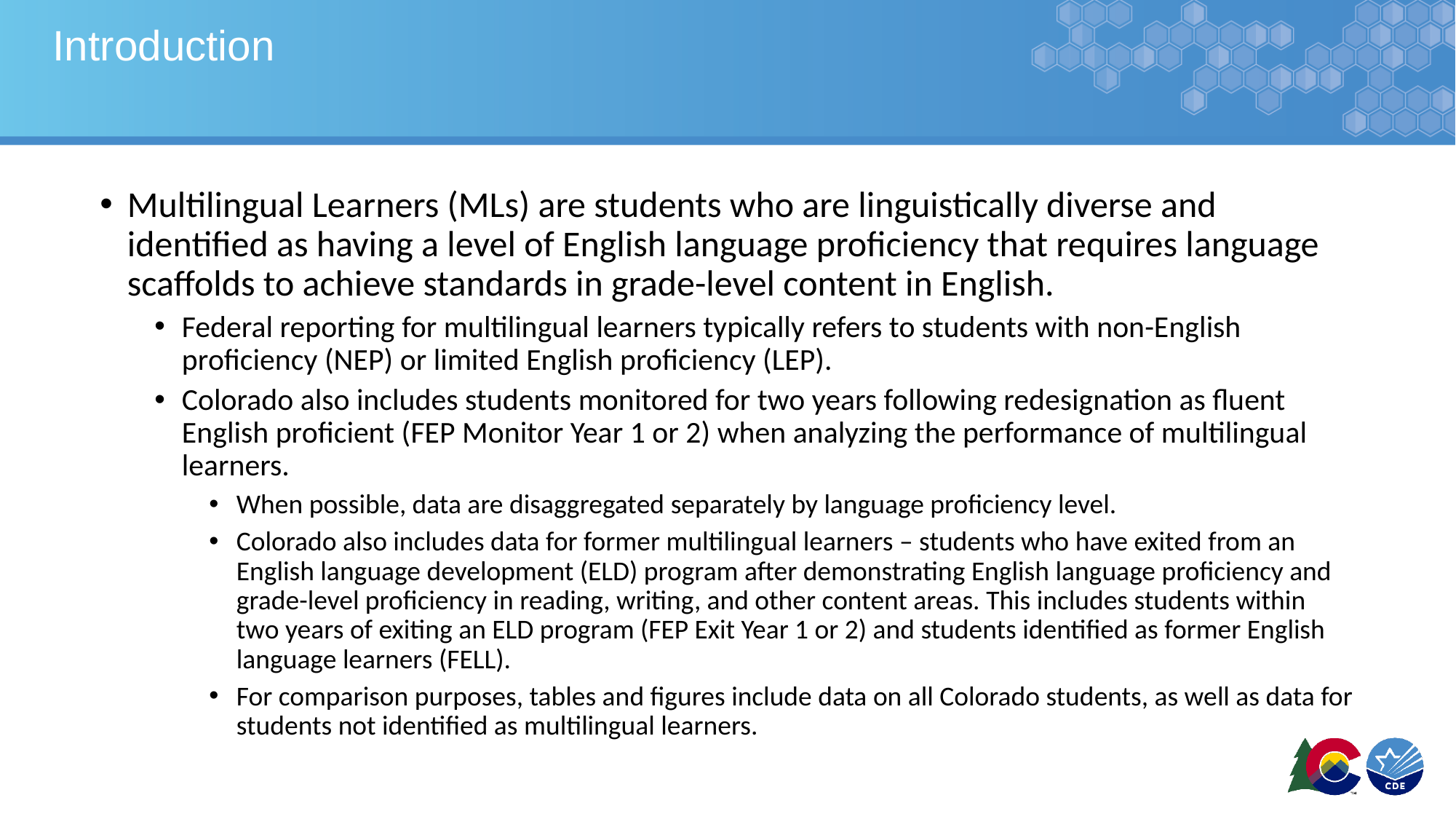

# Introduction
Multilingual Learners (MLs) are students who are linguistically diverse and identified as having a level of English language proficiency that requires language scaffolds to achieve standards in grade-level content in English.
Federal reporting for multilingual learners typically refers to students with non-English proficiency (NEP) or limited English proficiency (LEP).
Colorado also includes students monitored for two years following redesignation as fluent English proficient (FEP Monitor Year 1 or 2) when analyzing the performance of multilingual learners.
When possible, data are disaggregated separately by language proficiency level.
Colorado also includes data for former multilingual learners – students who have exited from an English language development (ELD) program after demonstrating English language proficiency and grade-level proficiency in reading, writing, and other content areas. This includes students within two years of exiting an ELD program (FEP Exit Year 1 or 2) and students identified as former English language learners (FELL).
For comparison purposes, tables and figures include data on all Colorado students, as well as data for students not identified as multilingual learners.